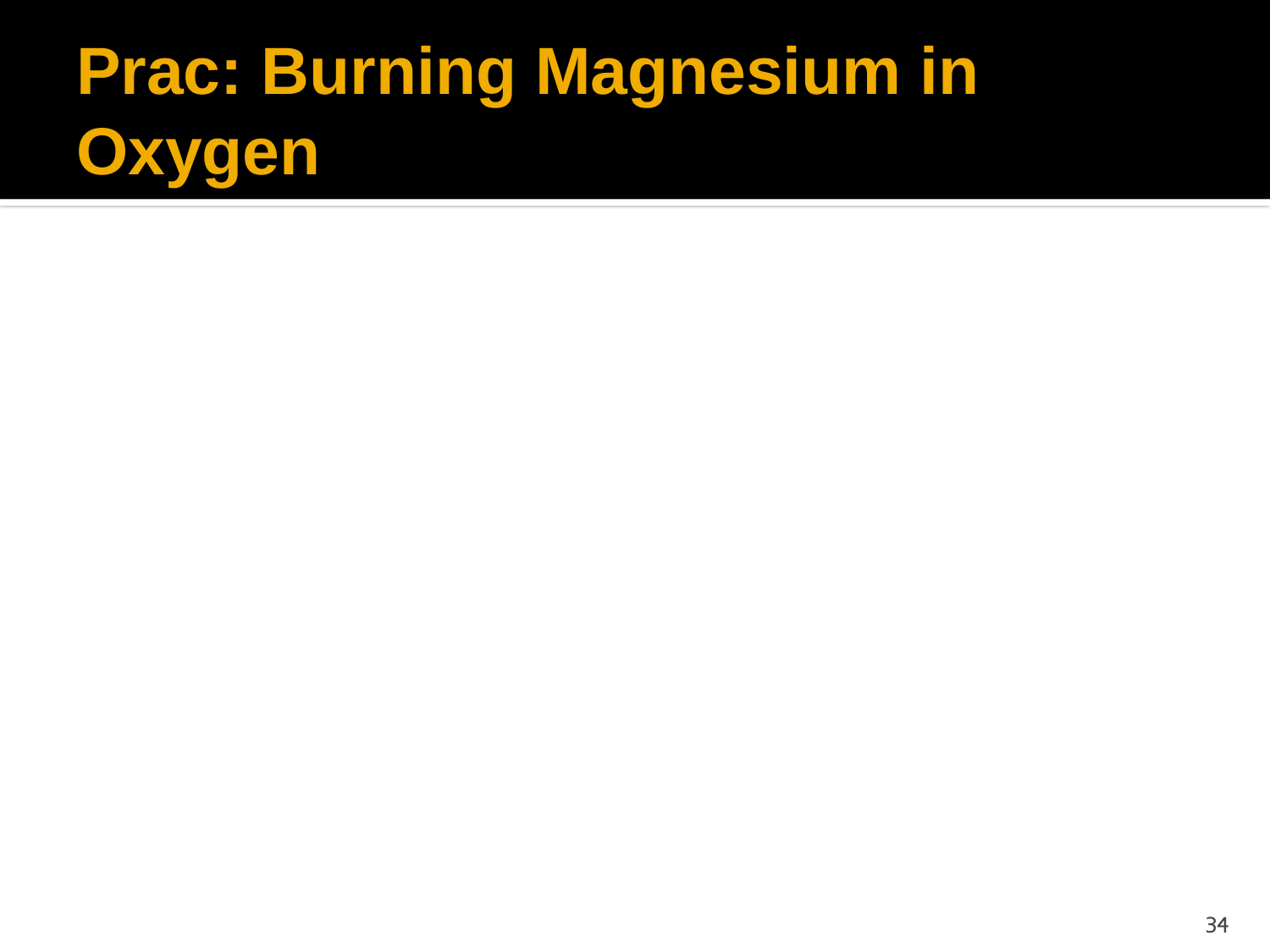

# Prac: Burning Magnesium in Oxygen

34